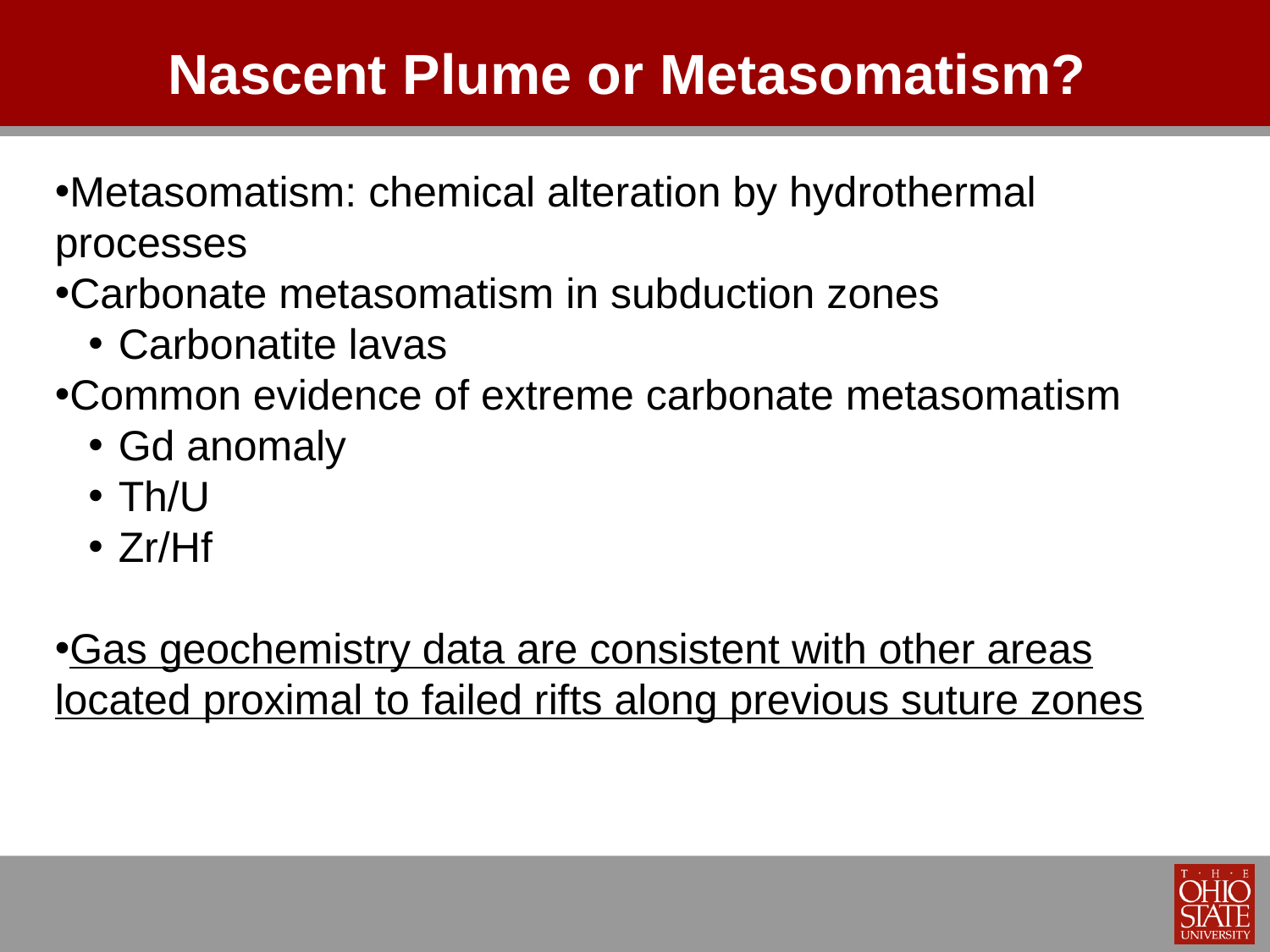

Nascent Plume or Metasomatism?

Metasomatism: chemical alteration by hydrothermal processes
Carbonate metasomatism in subduction zones
Carbonatite lavas
Common evidence of extreme carbonate metasomatism
Gd anomaly
Th/U
Zr/Hf

Gas geochemistry data are consistent with other areas located proximal to failed rifts along previous suture zones